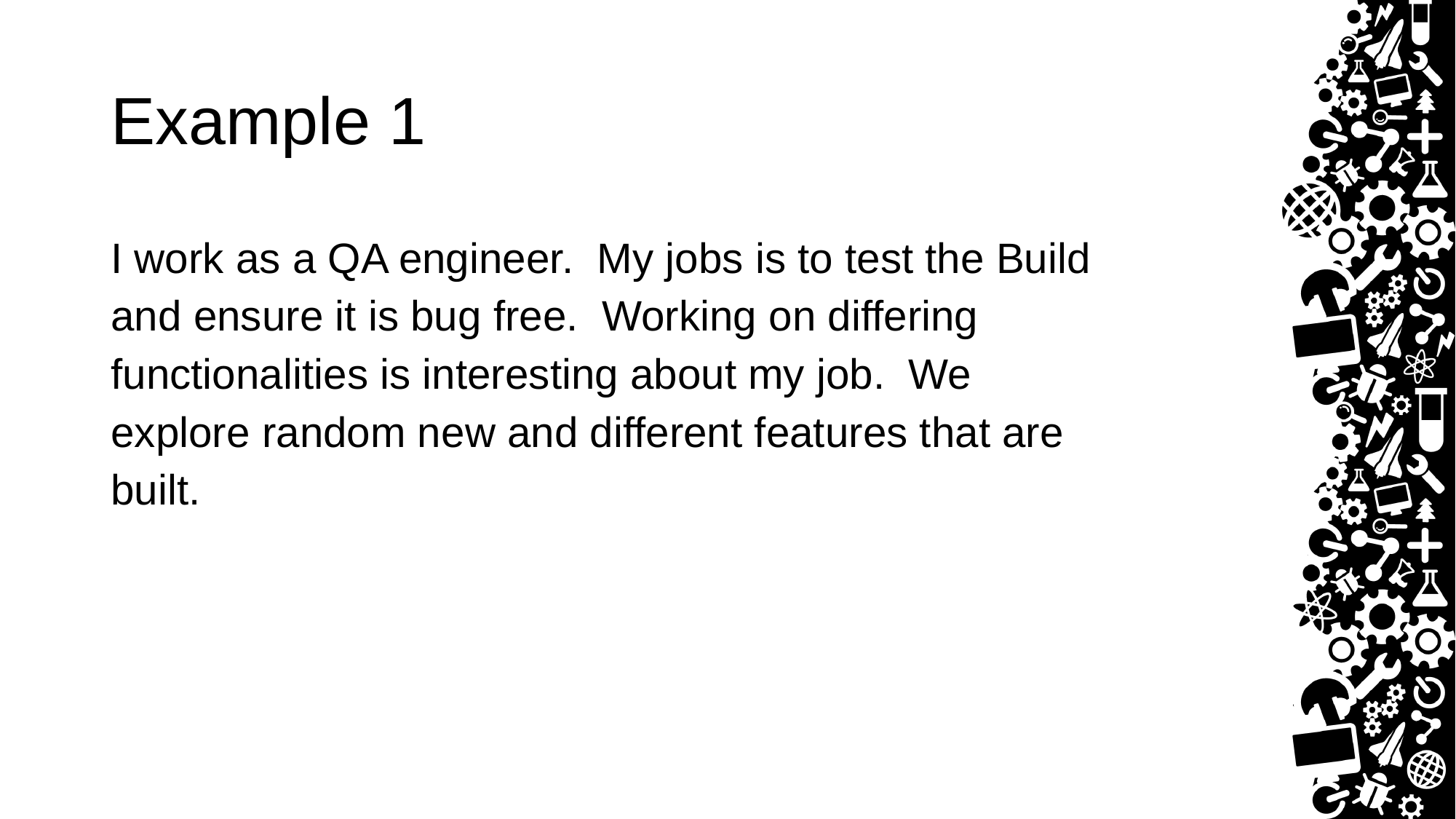

# Example 1
I work as a QA engineer.  My jobs is to test the Build and ensure it is bug free.  Working on differing functionalities is interesting about my job.  We explore random new and different features that are built.